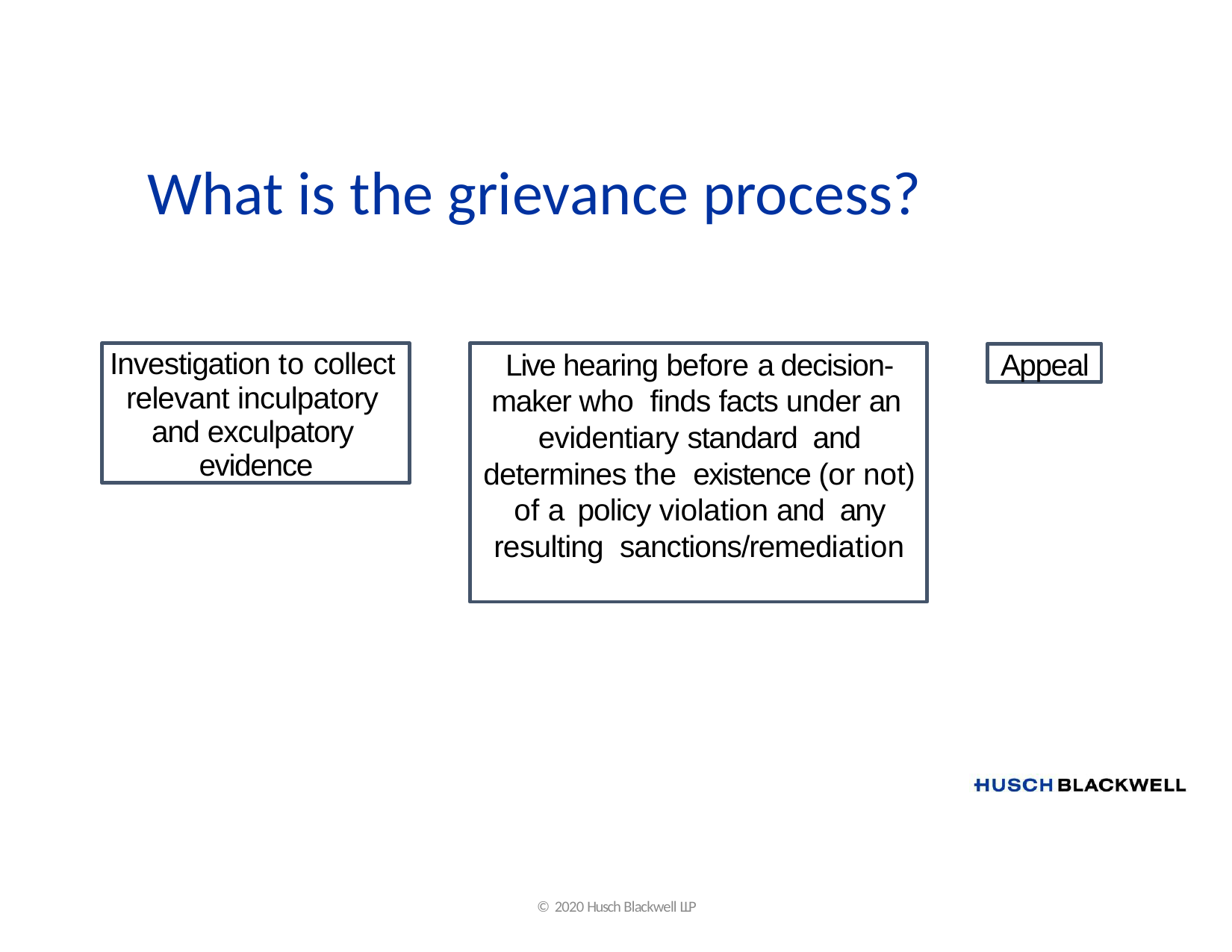

# What is the grievance process?
Investigation to collect  relevant inculpatory  and exculpatory  evidence
Live hearing before a decision-maker who  finds facts under an  evidentiary standard  and determines the  existence (or not) of a  policy violation and  any resulting  sanctions/remediation

Appeal

© 2020 Husch Blackwell LLP